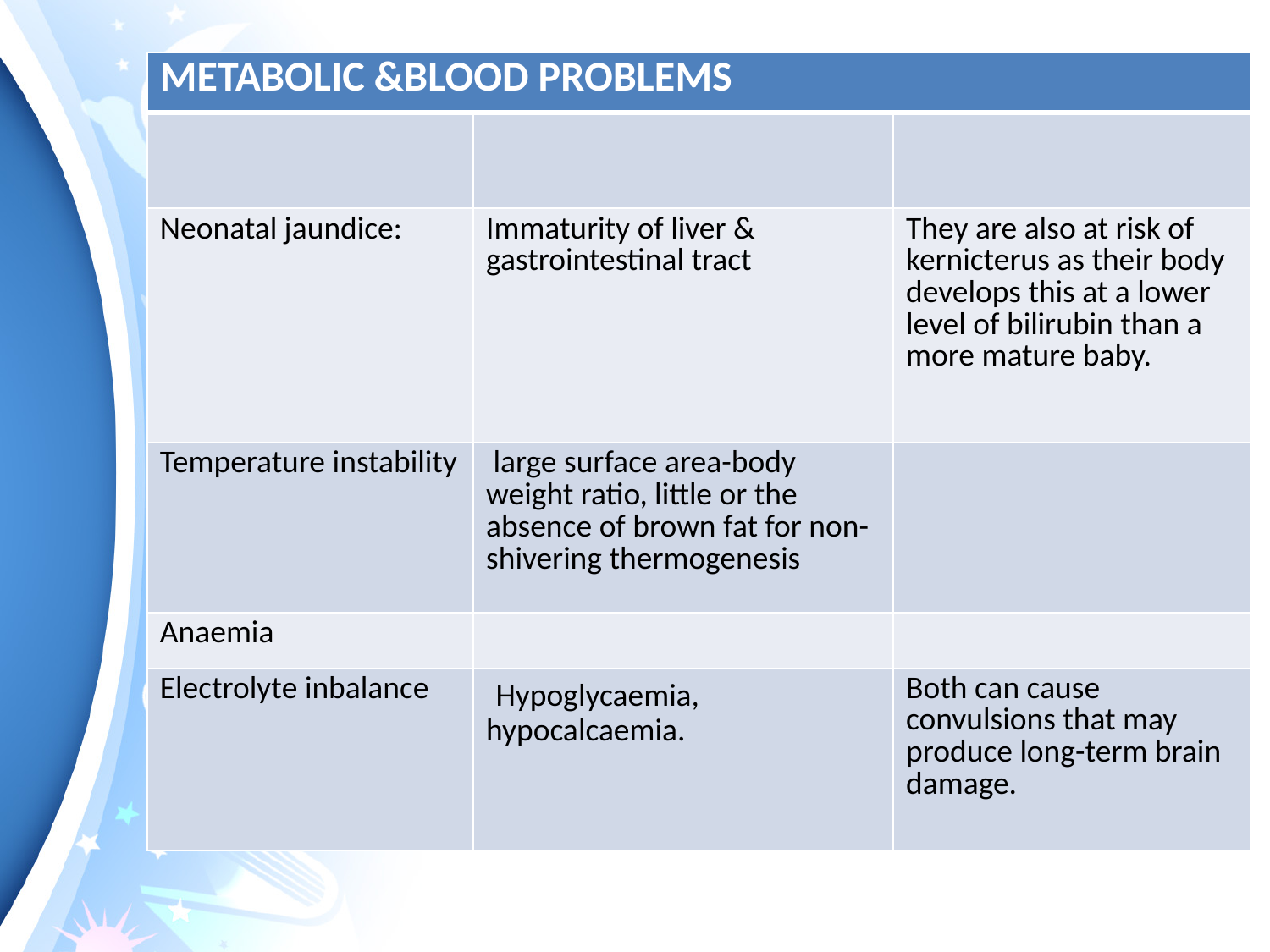

| METABOLIC &BLOOD PROBLEMS |  |  |
| --- | --- | --- |
|  |  |  |
| Neonatal jaundice: | Immaturity of liver & gastrointestinal tract | They are also at risk of kernicterus as their body develops this at a lower level of bilirubin than a more mature baby. |
| Temperature instability | large surface area-body weight ratio, little or the absence of brown fat for non-shivering thermogenesis |  |
| Anaemia |  |  |
| Electrolyte inbalance | Hypoglycaemia, hypocalcaemia. | Both can cause convulsions that may produce long-term brain damage. |
#